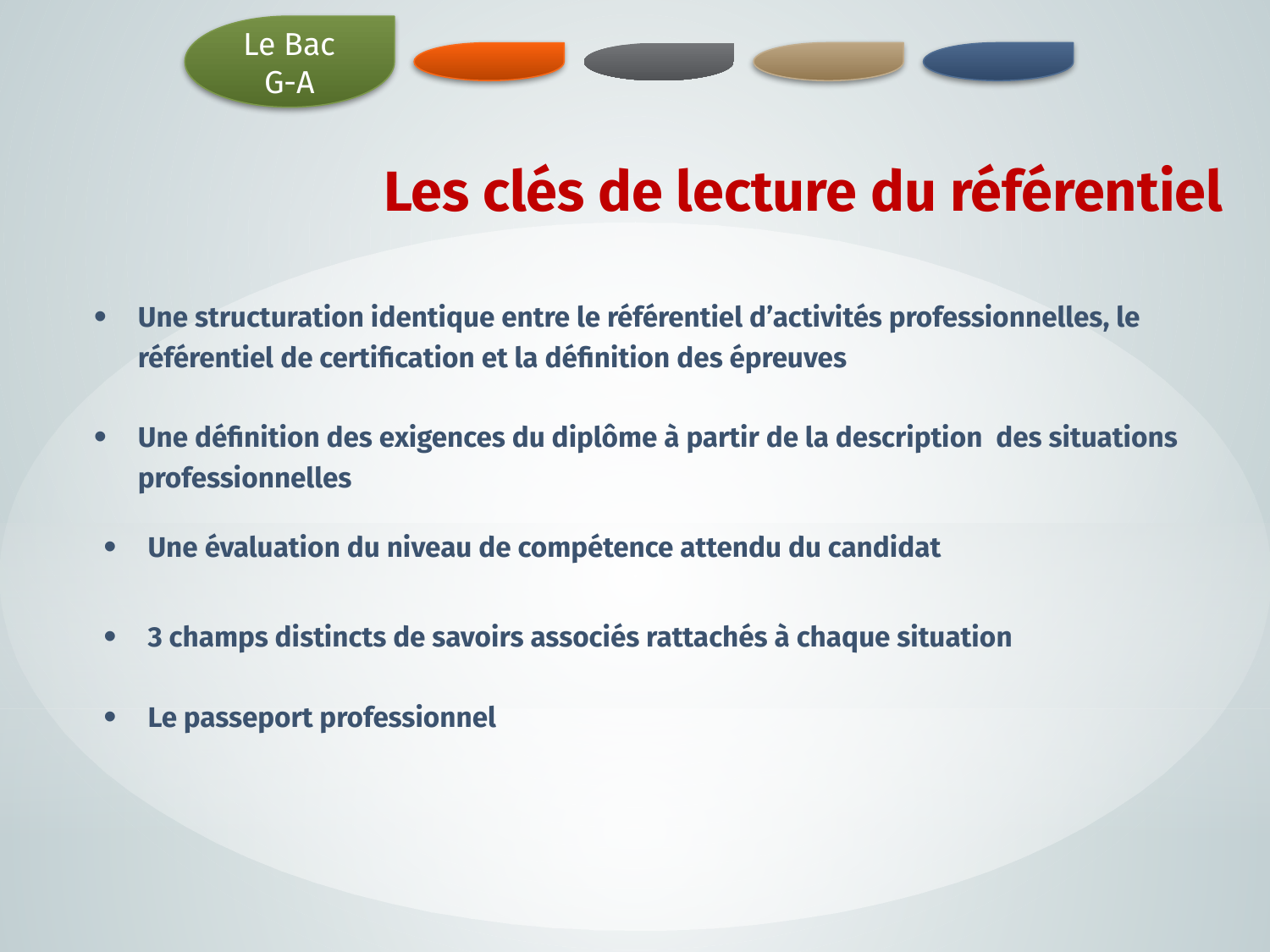

Le Bac G-A

# Les clés de lecture du référentiel
Une structuration identique entre le référentiel d’activités professionnelles, le référentiel de certification et la définition des épreuves

Une définition des exigences du diplôme à partir de la description  des situations professionnelles

Une évaluation du niveau de compétence attendu du candidat

3 champs distincts de savoirs associés rattachés à chaque situation

Le passeport professionnel